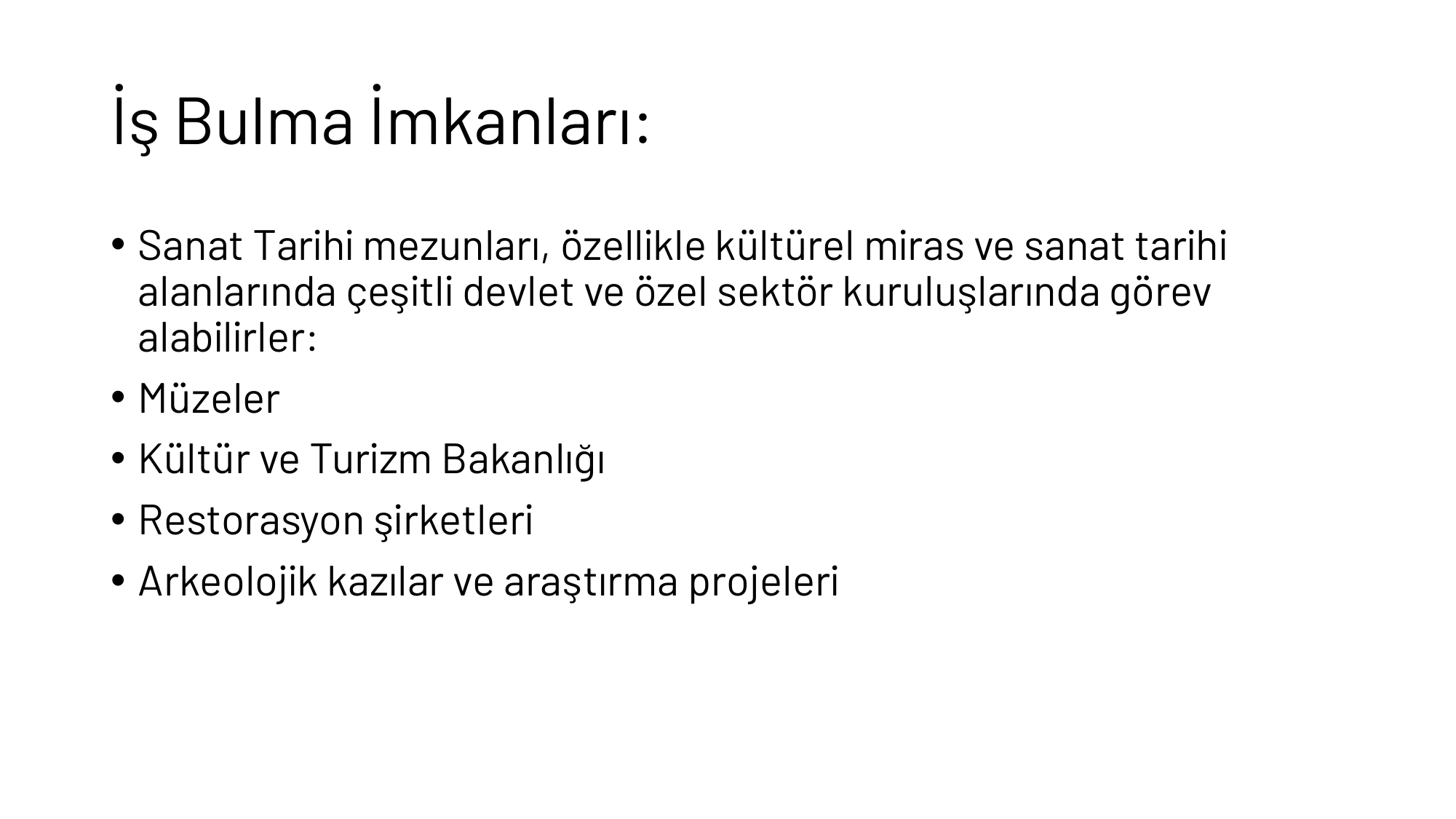

# İş Bulma İmkanları:
Sanat Tarihi mezunları, özellikle kültürel miras ve sanat tarihi alanlarında çeşitli devlet ve özel sektör kuruluşlarında görev alabilirler:
Müzeler
Kültür ve Turizm Bakanlığı
Restorasyon şirketleri
Arkeolojik kazılar ve araştırma projeleri